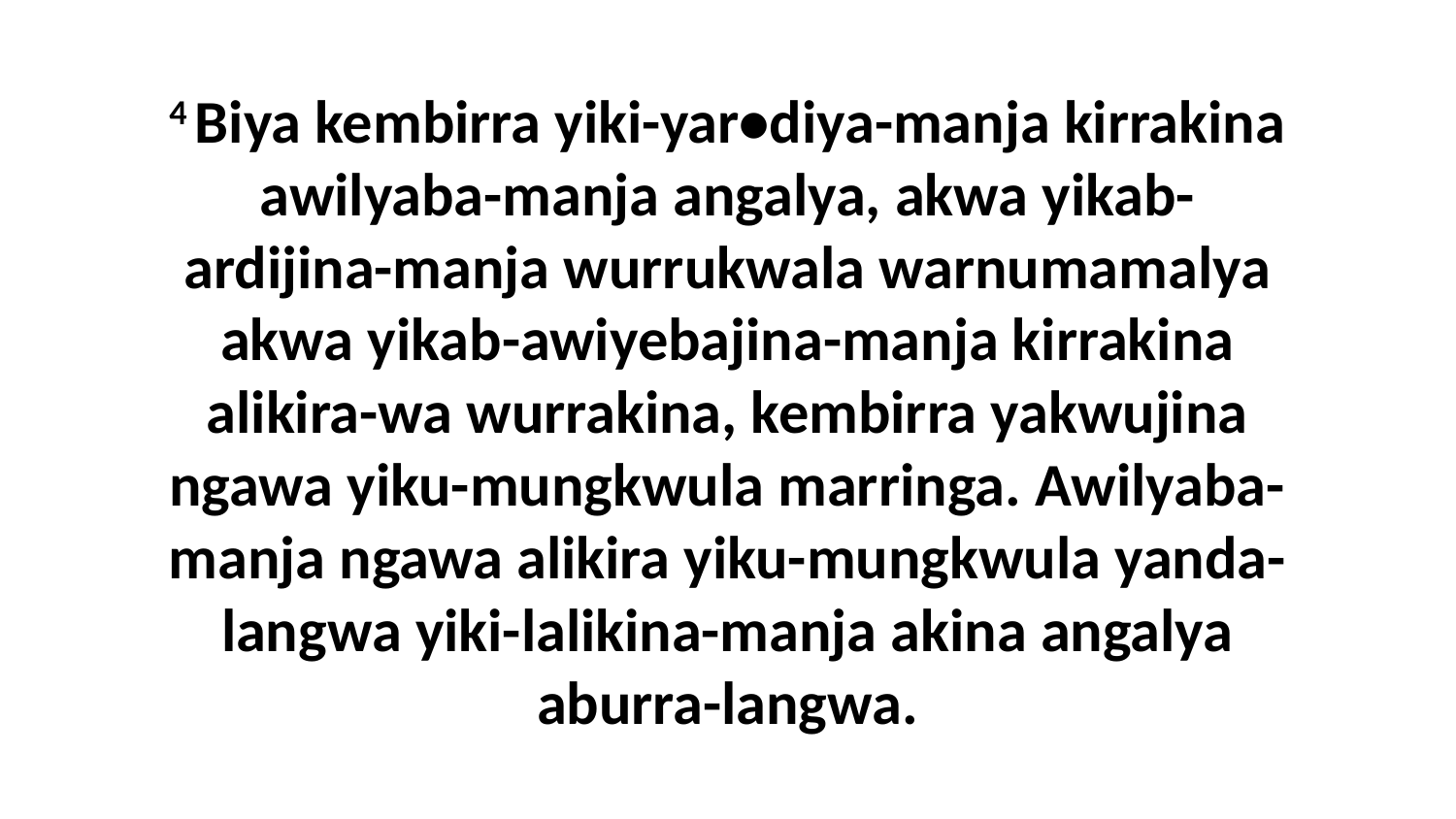

4 Biya kembirra yiki-yar•diya-manja kirrakina awilyaba-manja angalya, akwa yikab-ardijina-manja wurrukwala warnumamalya akwa yikab-awiyebajina-manja kirrakina alikira-wa wurrakina, kembirra yakwujina ngawa yiku-mungkwula marringa. Awilyaba-manja ngawa alikira yiku-mungkwula yanda-langwa yiki-lalikina-manja akina angalya aburra-langwa.